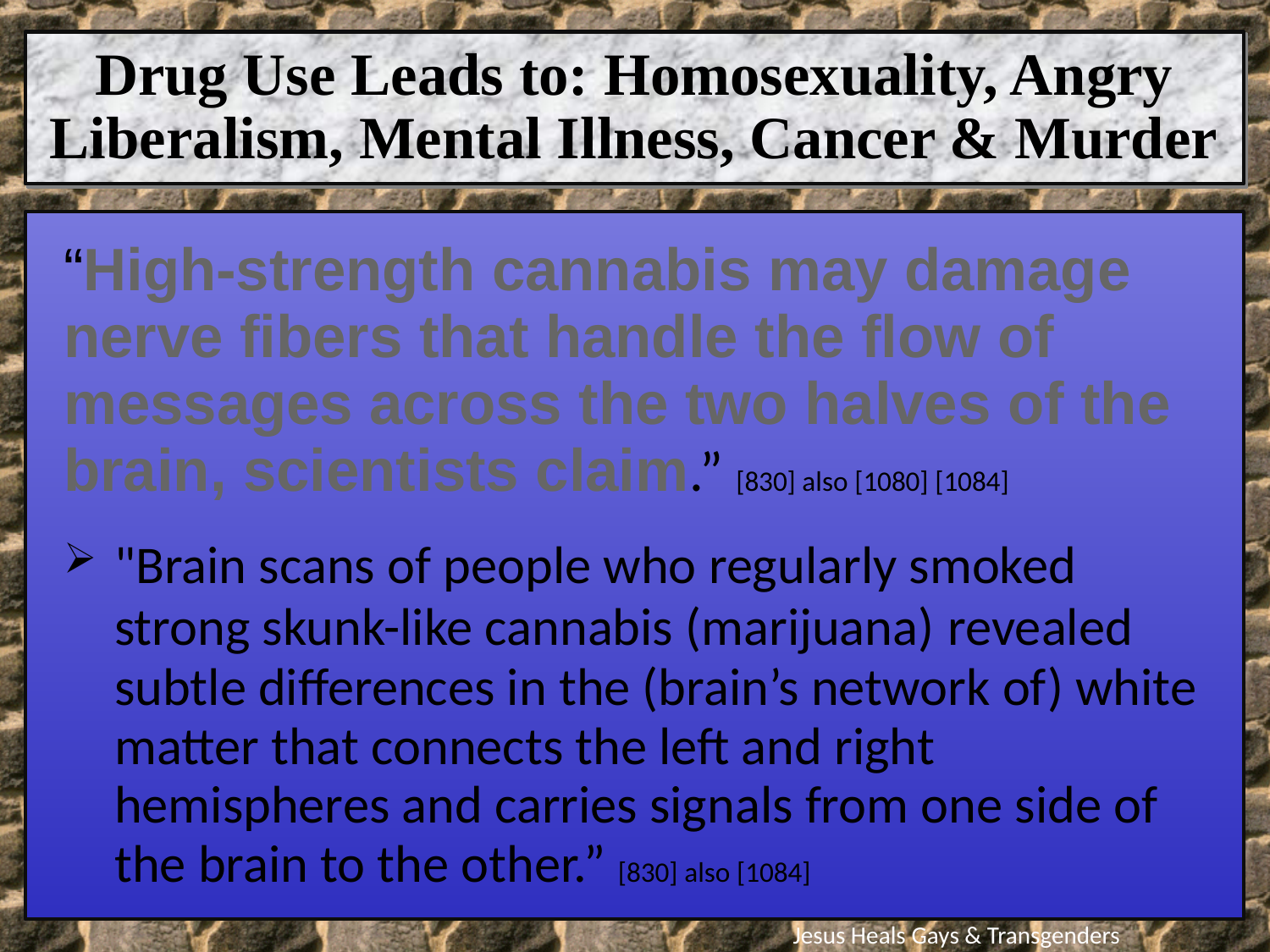

Drug Use Leads to: Homosexuality, Angry Liberalism, Mental Illness, Cancer & Murder
“High-strength cannabis may damage nerve fibers that handle the flow of messages across the two halves of the brain, scientists claim.” [830] also [1080] [1084]
"Brain scans of people who regularly smoked strong skunk-like cannabis (marijuana) revealed subtle differences in the (brain’s network of) white matter that connects the left and right hemispheres and carries signals from one side of the brain to the other.” [830] also [1084]
Jesus Heals Gays & Transgenders